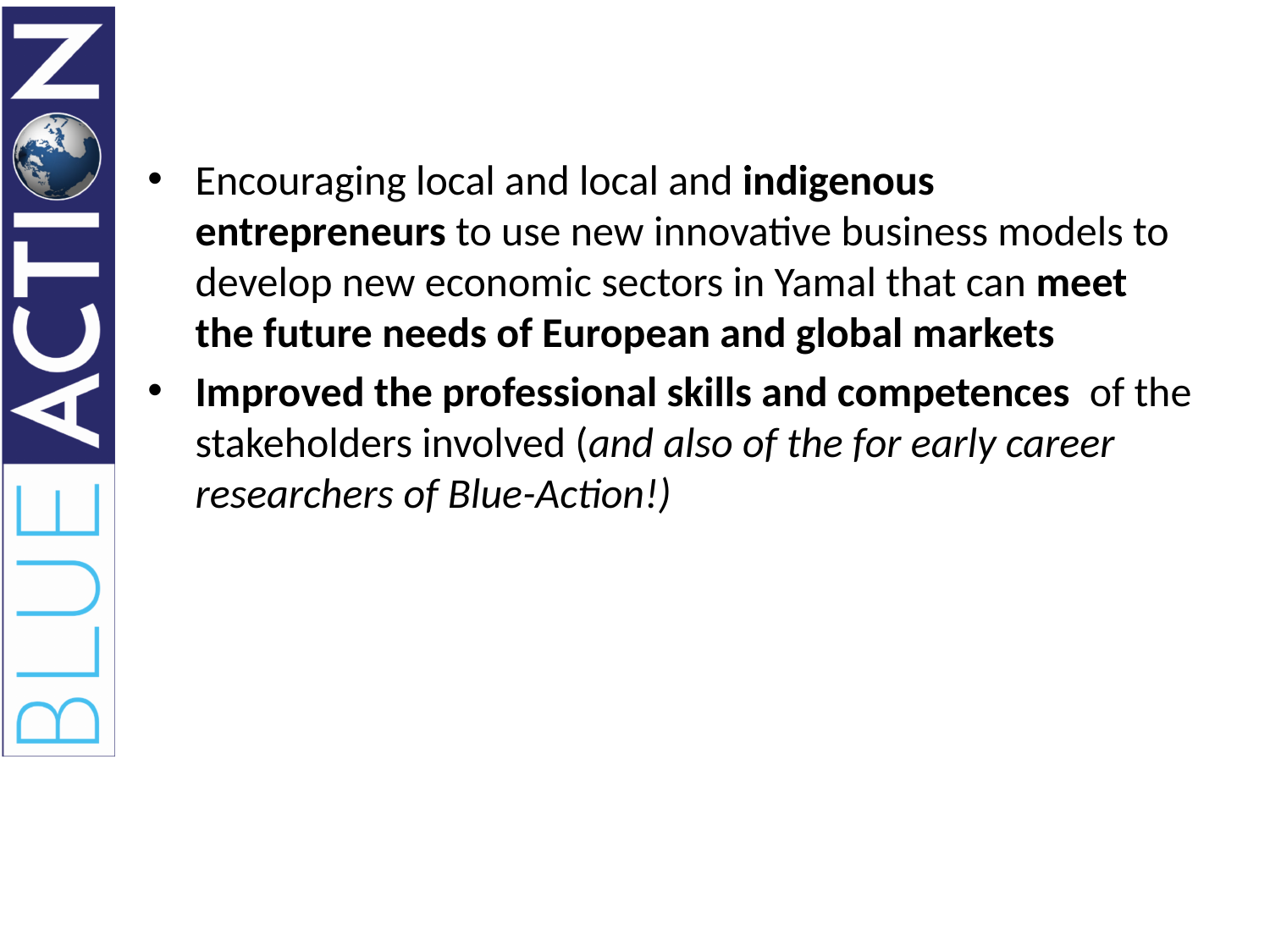

Encouraging local and local and indigenous entrepreneurs to use new innovative business models to develop new economic sectors in Yamal that can meet the future needs of European and global markets
Improved the professional skills and competences  of the stakeholders involved (and also of the for early career researchers of Blue-Action!)